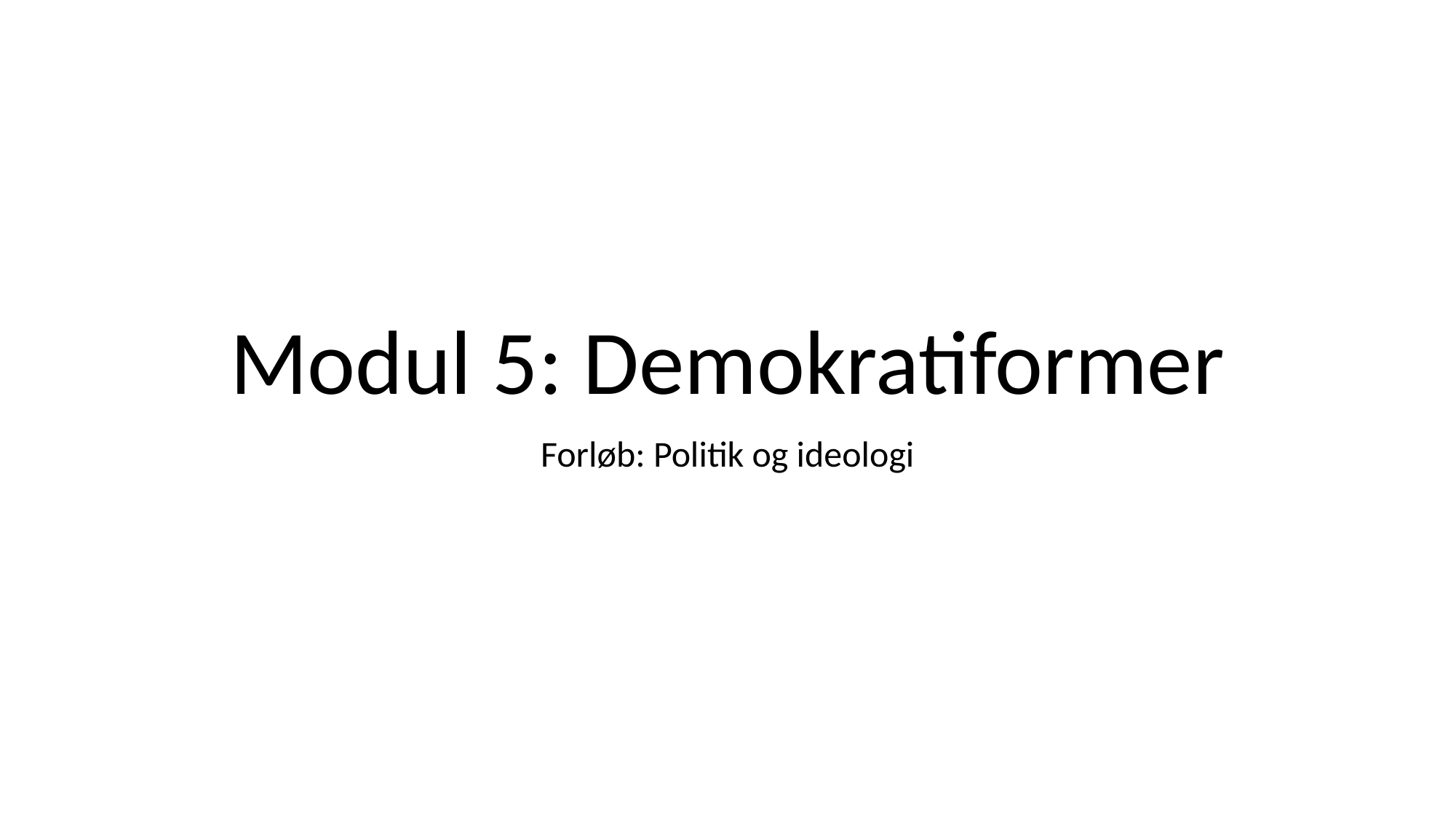

# Modul 5: Demokratiformer
Forløb: Politik og ideologi